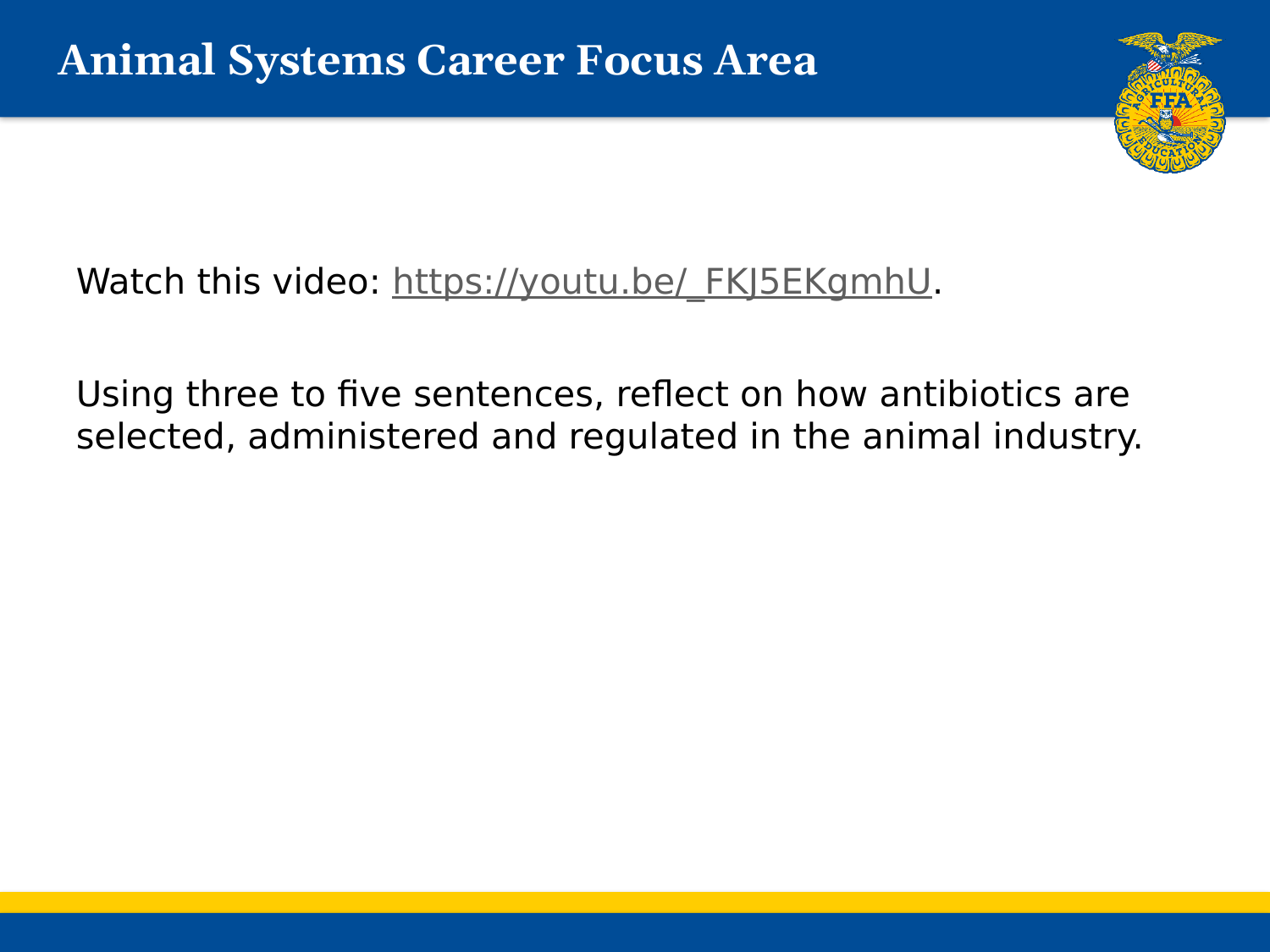

# Animal Systems Career Focus Area
Watch this video: https://youtu.be/_FKJ5EKgmhU.

Using three to five sentences, reflect on how antibiotics are selected, administered and regulated in the animal industry.